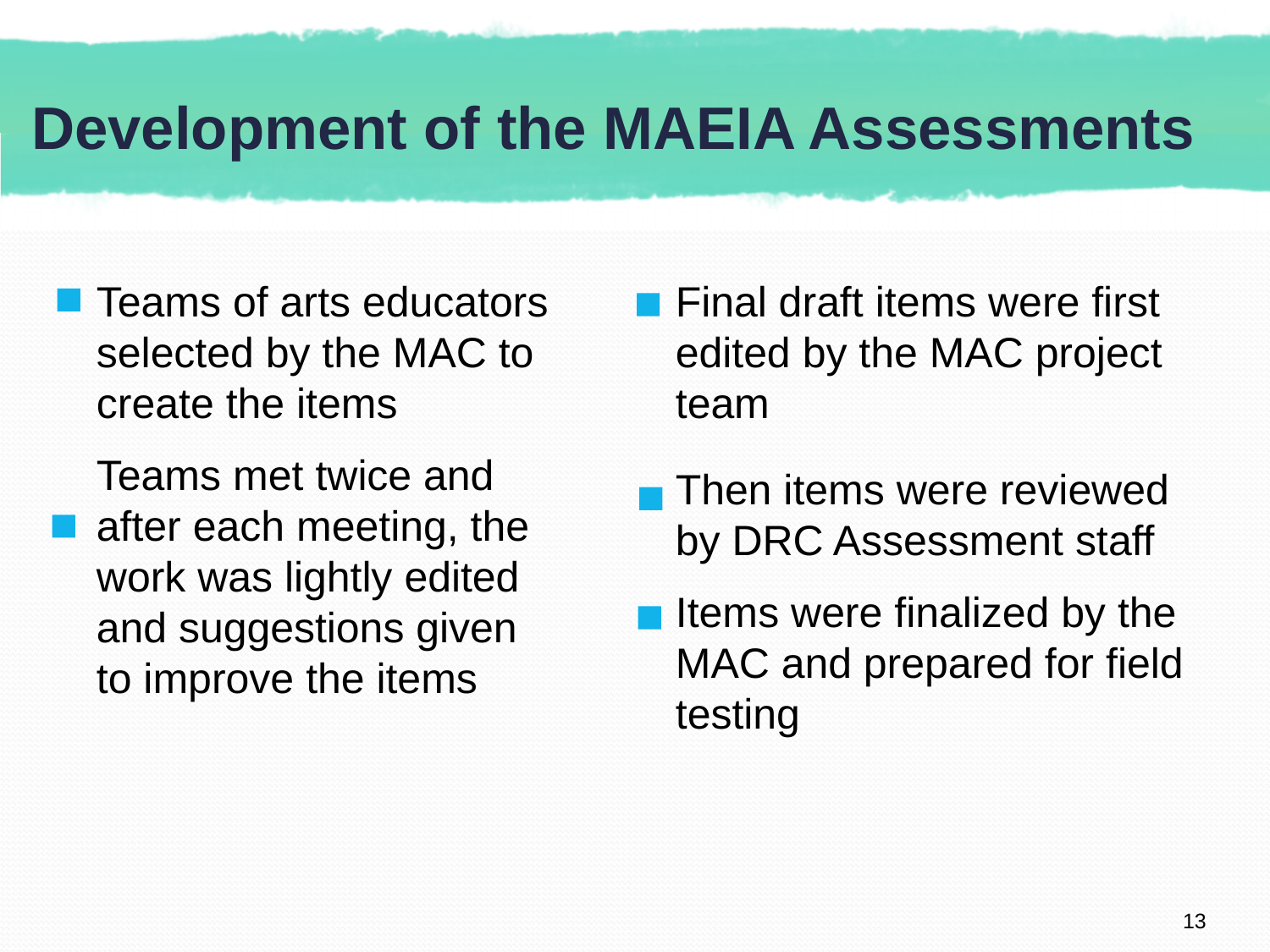

# Development of the MAEIA Assessments
Teams of arts educators selected by the MAC to create the items
Teams met twice and after each meeting, the work was lightly edited and suggestions given to improve the items
Final draft items were first edited by the MAC project team
Then items were reviewed by DRC Assessment staff
Items were finalized by the MAC and prepared for field testing

13